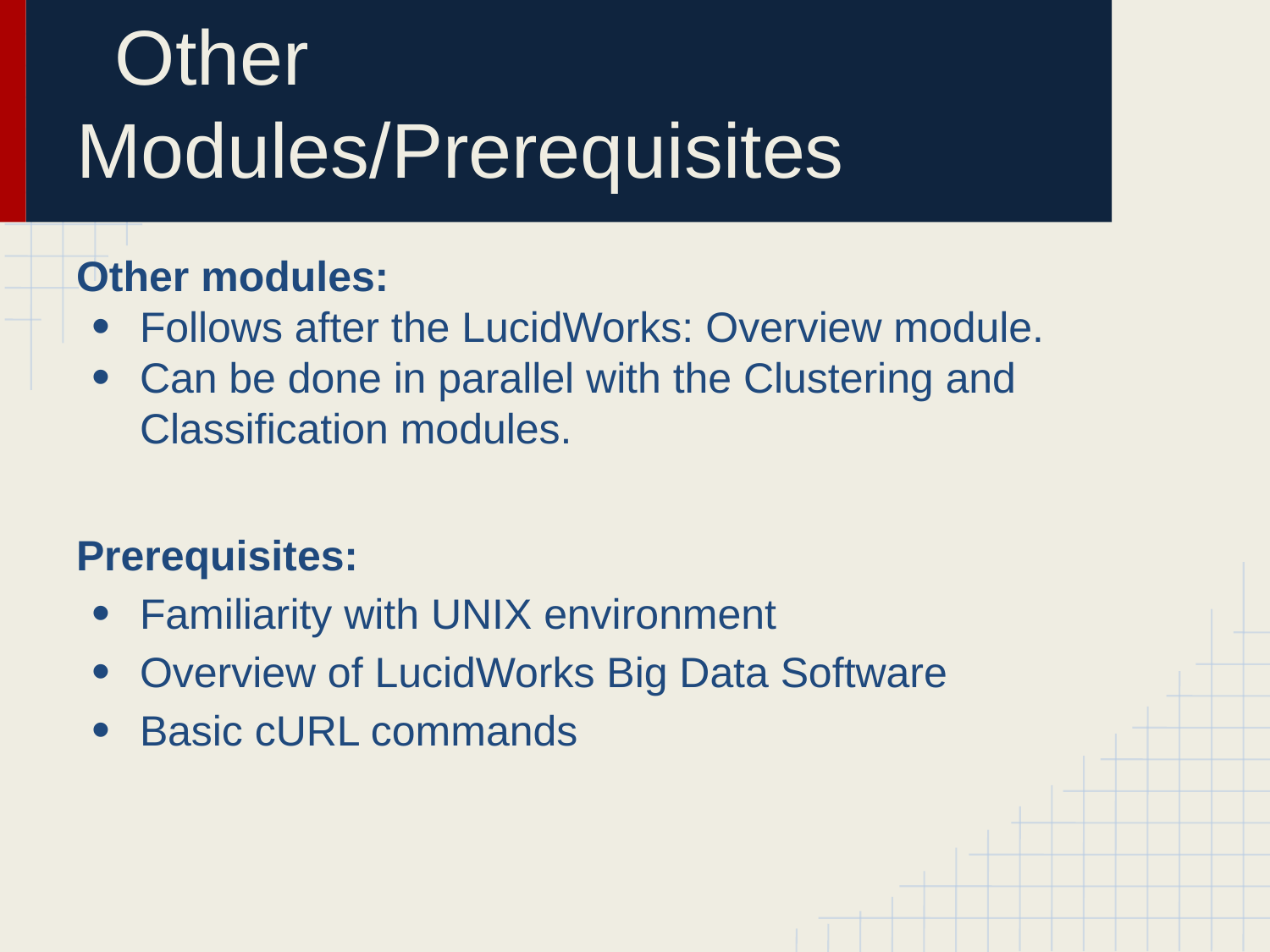

# Other Modules/Prerequisites
Other modules:
Follows after the LucidWorks: Overview module.
Can be done in parallel with the Clustering and Classification modules.

Prerequisites:
Familiarity with UNIX environment
Overview of LucidWorks Big Data Software
Basic cURL commands